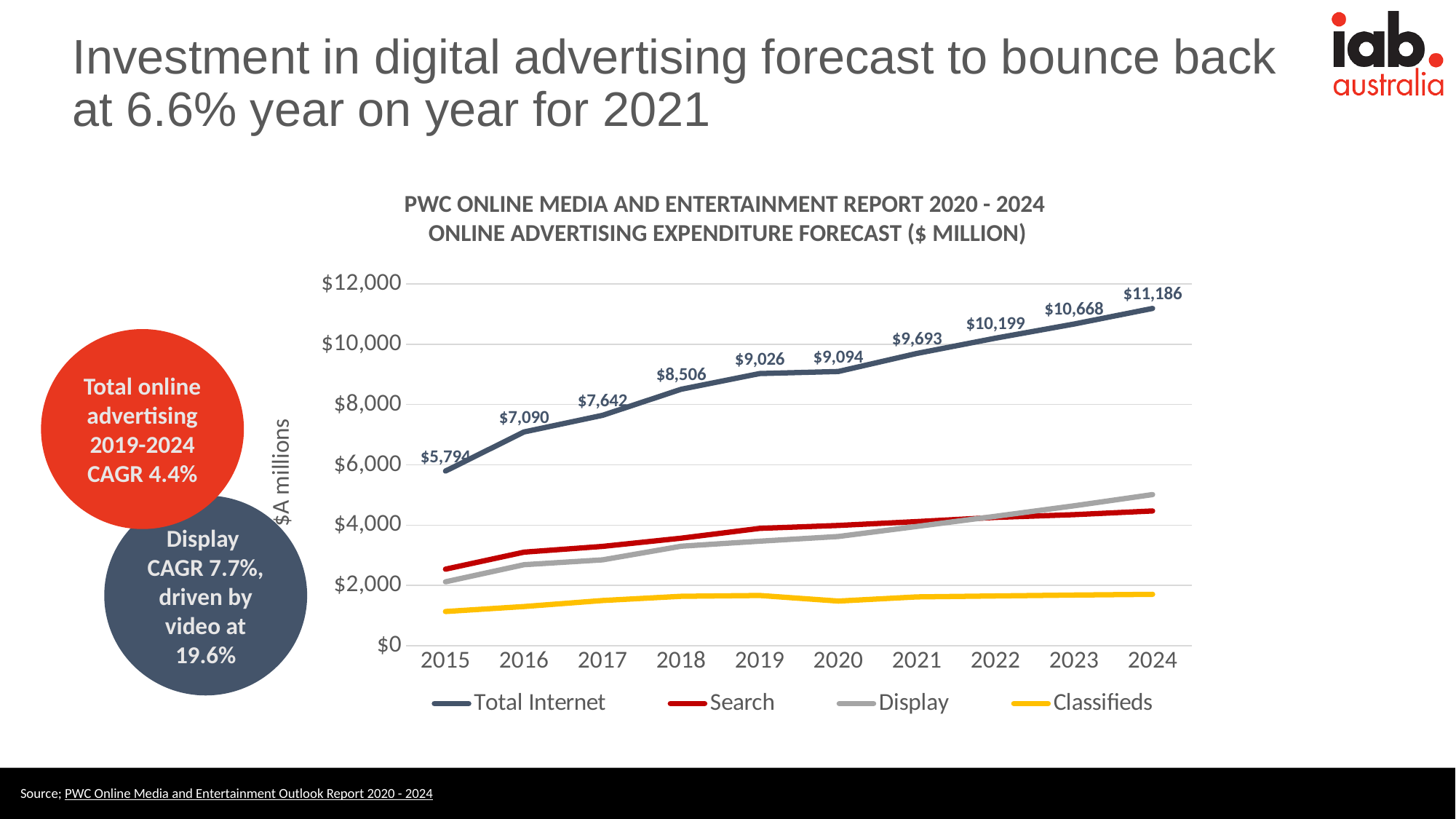

Investment in digital advertising forecast to bounce back at 6.6% year on year for 2021
PWC ONLINE MEDIA AND ENTERTAINMENT REPORT 2020 - 2024
ONLINE ADVERTISING EXPENDITURE FORECAST ($ MILLION)

### Chart

| Category | Total Internet | Search | Display | Classifieds |
|---|---|---|---|---|
| 2015 | 5794.0 | 2539.0 | 2120.0 | 1135.0 |
| 2016 | 7090.0 | 3103.0 | 2687.0 | 1300.0 |
| 2017 | 7642.0 | 3294.0 | 2848.0 | 1500.0 |
| 2018 | 8506.0 | 3567.0 | 3300.0 | 1640.0 |
| 2019 | 9026.0 | 3892.0 | 3467.0 | 1667.0 |
| 2020 | 9094.0 | 3989.0 | 3623.0 | 1482.0 |
| 2021 | 9693.0 | 4117.0 | 3956.0 | 1620.0 |
| 2022 | 10199.0 | 4255.0 | 4293.0 | 1651.0 |
| 2023 | 10668.0 | 4347.0 | 4640.0 | 1681.0 |
| 2024 | 11186.0 | 4469.0 | 5012.0 | 1705.0 |
Total online advertising
2019-2024
CAGR 4.4%
Display
CAGR 7.7%, driven by video at 19.6%
Source; PWC Online Media and Entertainment Outlook Report 2020 - 2024